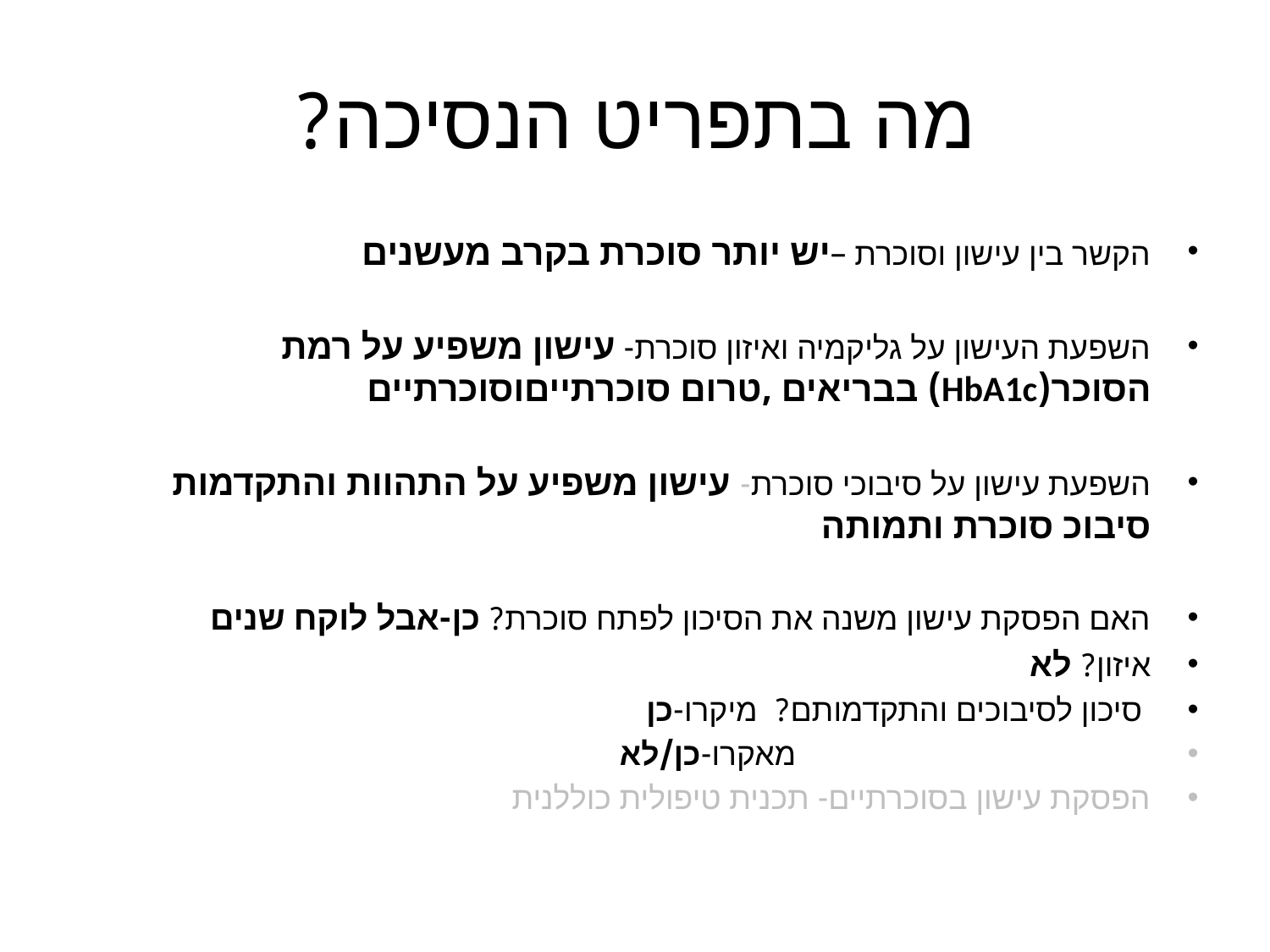

# מה בתפריט הנסיכה?
הקשר בין עישון וסוכרת –יש יותר סוכרת בקרב מעשנים

השפעת העישון על גליקמיה ואיזון סוכרת- עישון משפיע על רמת הסוכר(HbA1c) בבריאים ,טרום סוכרתייםוסוכרתיים

השפעת עישון על סיבוכי סוכרת- עישון משפיע על התהוות והתקדמות סיבוכ סוכרת ותמותה

האם הפסקת עישון משנה את הסיכון לפתח סוכרת? כן-אבל לוקח שנים
איזון? לא
 סיכון לסיבוכים והתקדמותם?  מיקרו-כן
                                           מאקרו-כן/לא
הפסקת עישון בסוכרתיים- תכנית טיפולית כוללנית